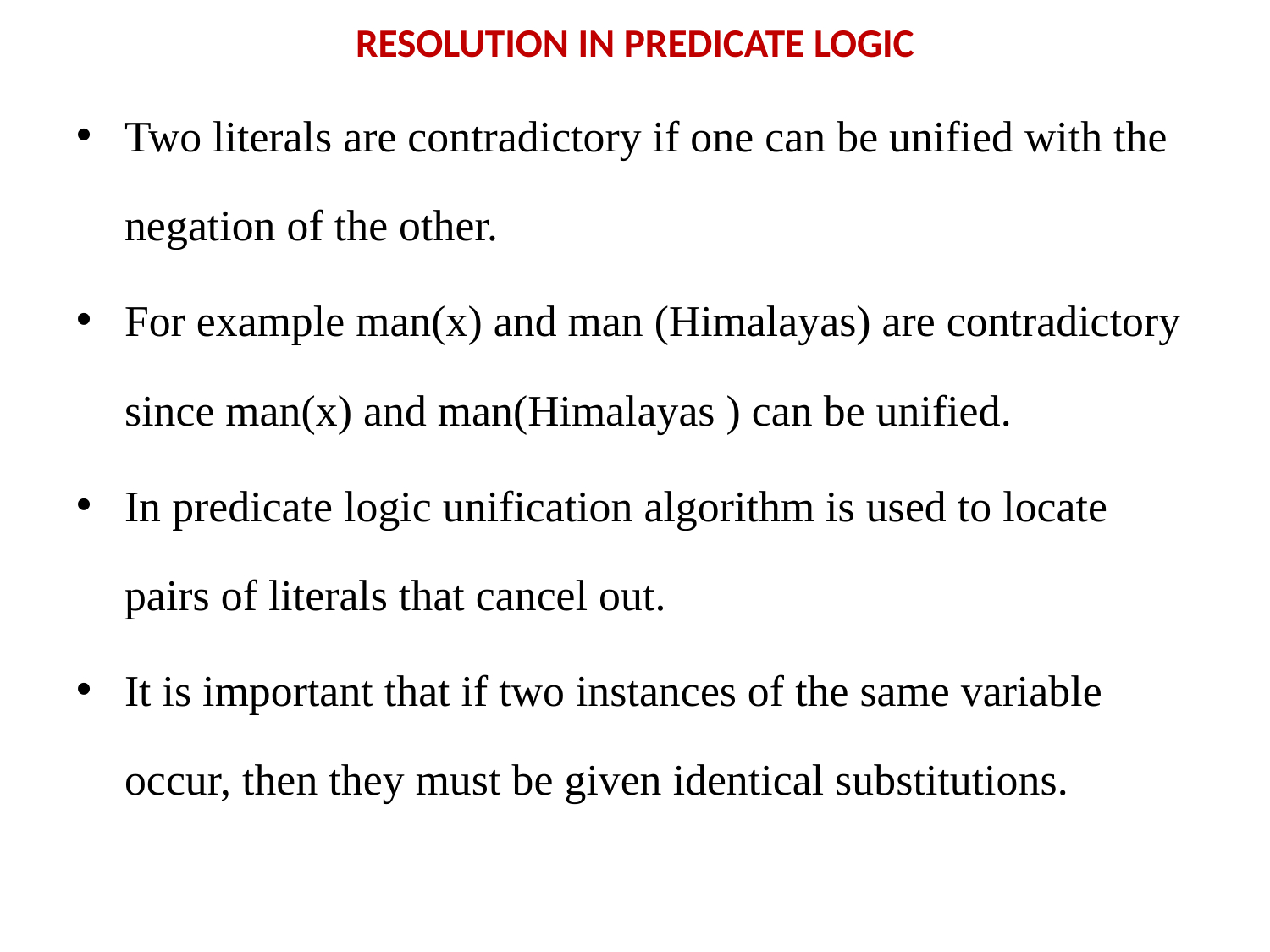

RESOLUTION IN PREDICATE LOGIC
Two literals are contradictory if one can be unified with the negation of the other.
For example man(x) and man (Himalayas) are contradictory since man(x) and man(Himalayas ) can be unified.
In predicate logic unification algorithm is used to locate pairs of literals that cancel out.
It is important that if two instances of the same variable occur, then they must be given identical substitutions.